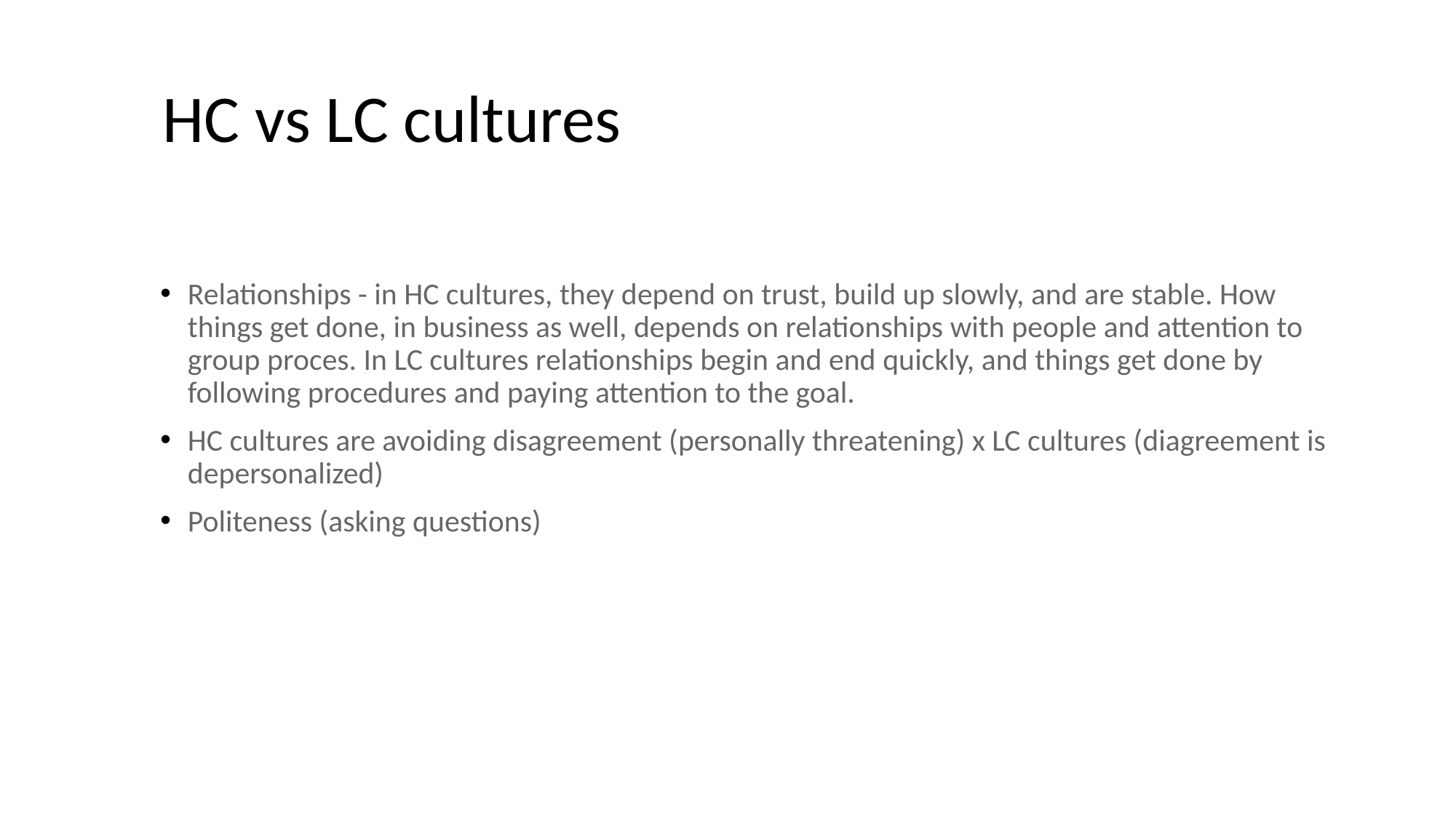

# HC vs LC cultures
Relationships - in HC cultures, they depend on trust, build up slowly, and are stable. How things get done, in business as well, depends on relationships with people and attention to group proces. In LC cultures relationships begin and end quickly, and things get done by following procedures and paying attention to the goal.
HC cultures are avoiding disagreement (personally threatening) x LC cultures (diagreement is depersonalized)
Politeness (asking questions)